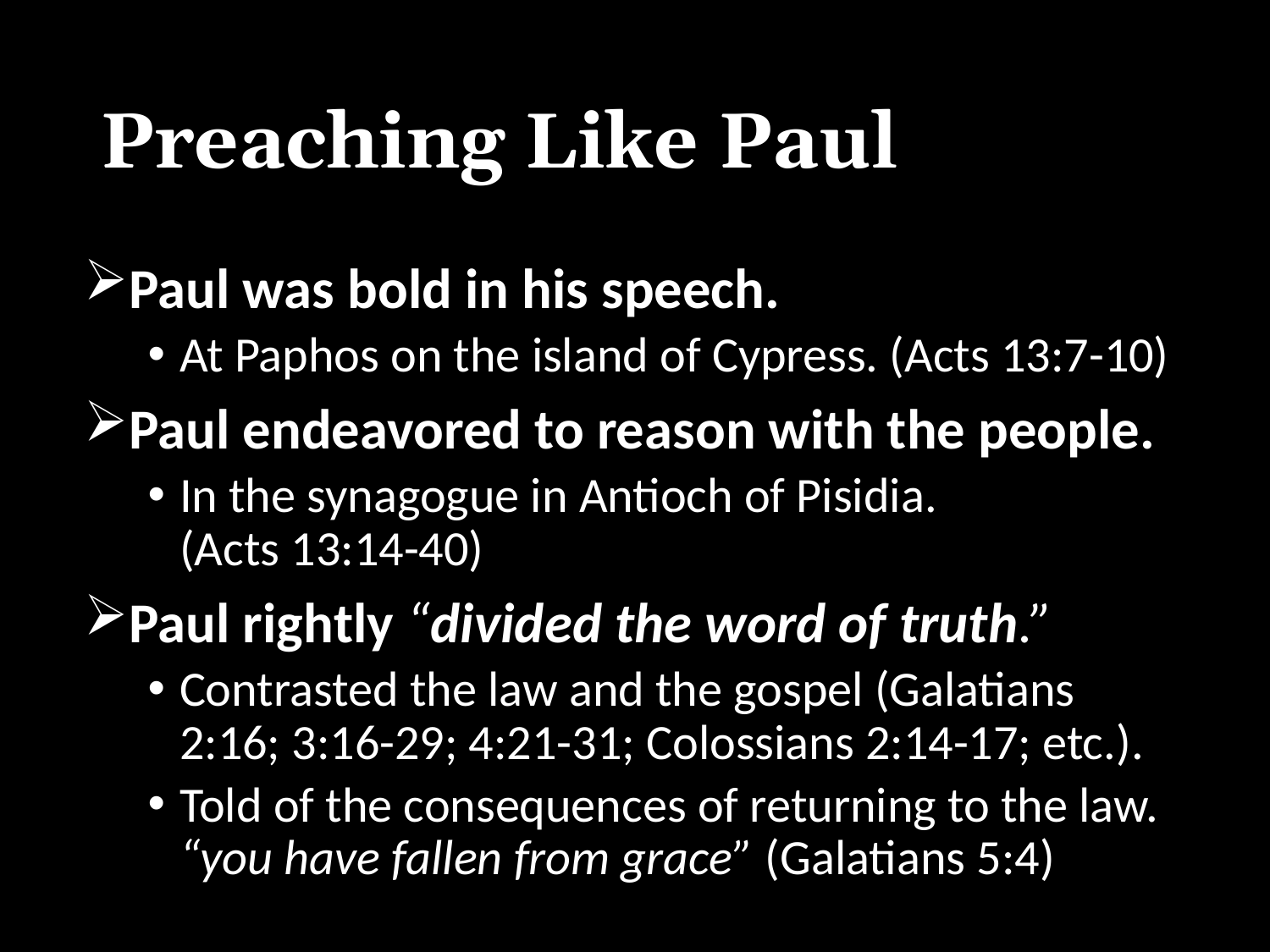

# Preaching Like Paul
Paul was bold in his speech.
At Paphos on the island of Cypress. (Acts 13:7-10)
Paul endeavored to reason with the people.
In the synagogue in Antioch of Pisidia.
(Acts 13:14-40)
Paul rightly “divided the word of truth.”
Contrasted the law and the gospel (Galatians 2:16; 3:16-29; 4:21-31; Colossians 2:14-17; etc.).
Told of the consequences of returning to the law. “you have fallen from grace” (Galatians 5:4)